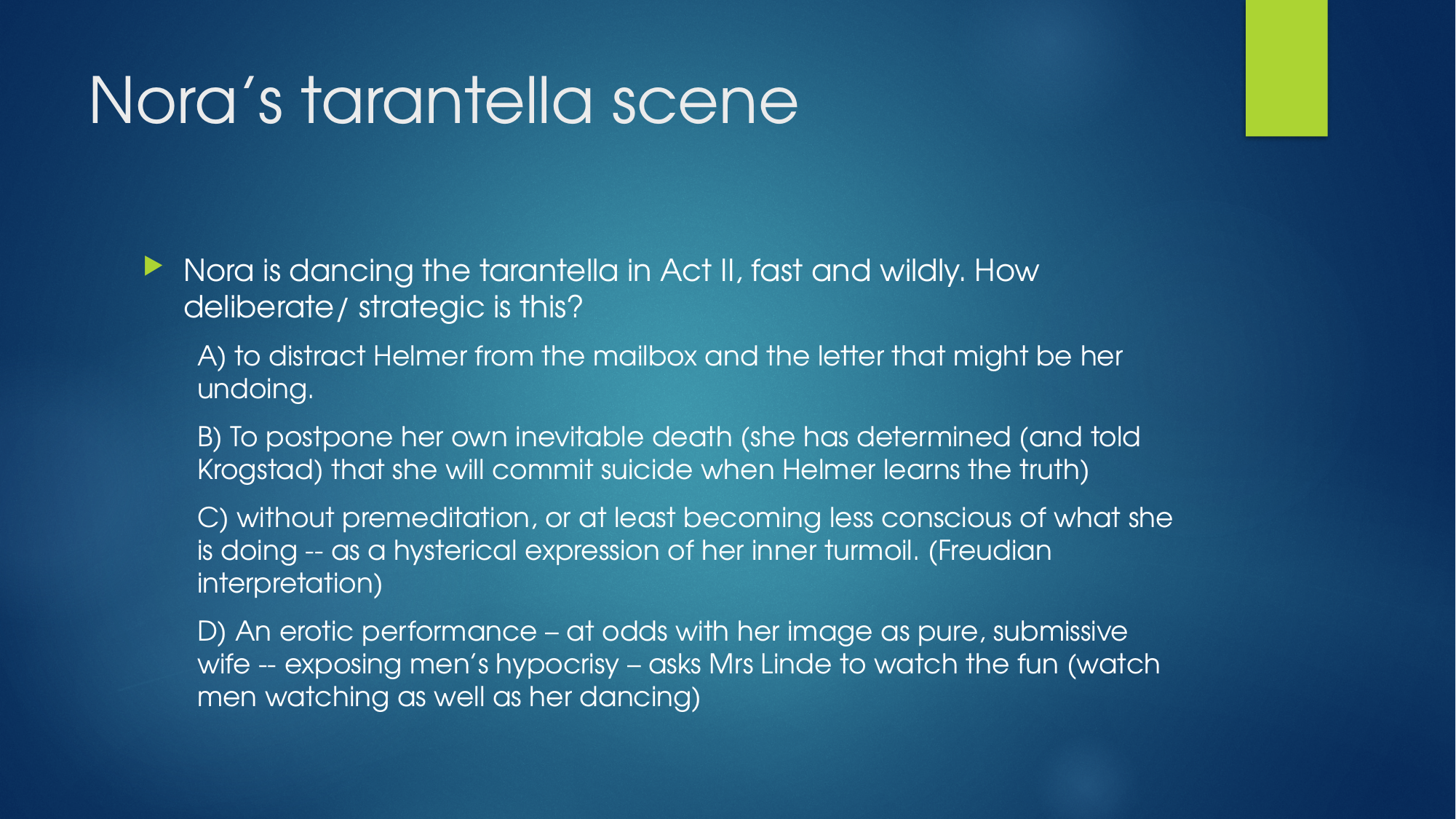

# Nora’s tarantella scene
Nora is dancing the tarantella in Act II, fast and wildly. How deliberate/ strategic is this?
A) to distract Helmer from the mailbox and the letter that might be her undoing.
B) To postpone her own inevitable death (she has determined (and told Krogstad) that she will commit suicide when Helmer learns the truth)
C) without premeditation, or at least becoming less conscious of what she is doing -- as a hysterical expression of her inner turmoil. (Freudian interpretation)
D) An erotic performance – at odds with her image as pure, submissive wife -- exposing men’s hypocrisy – asks Mrs Linde to watch the fun (watch men watching as well as her dancing)